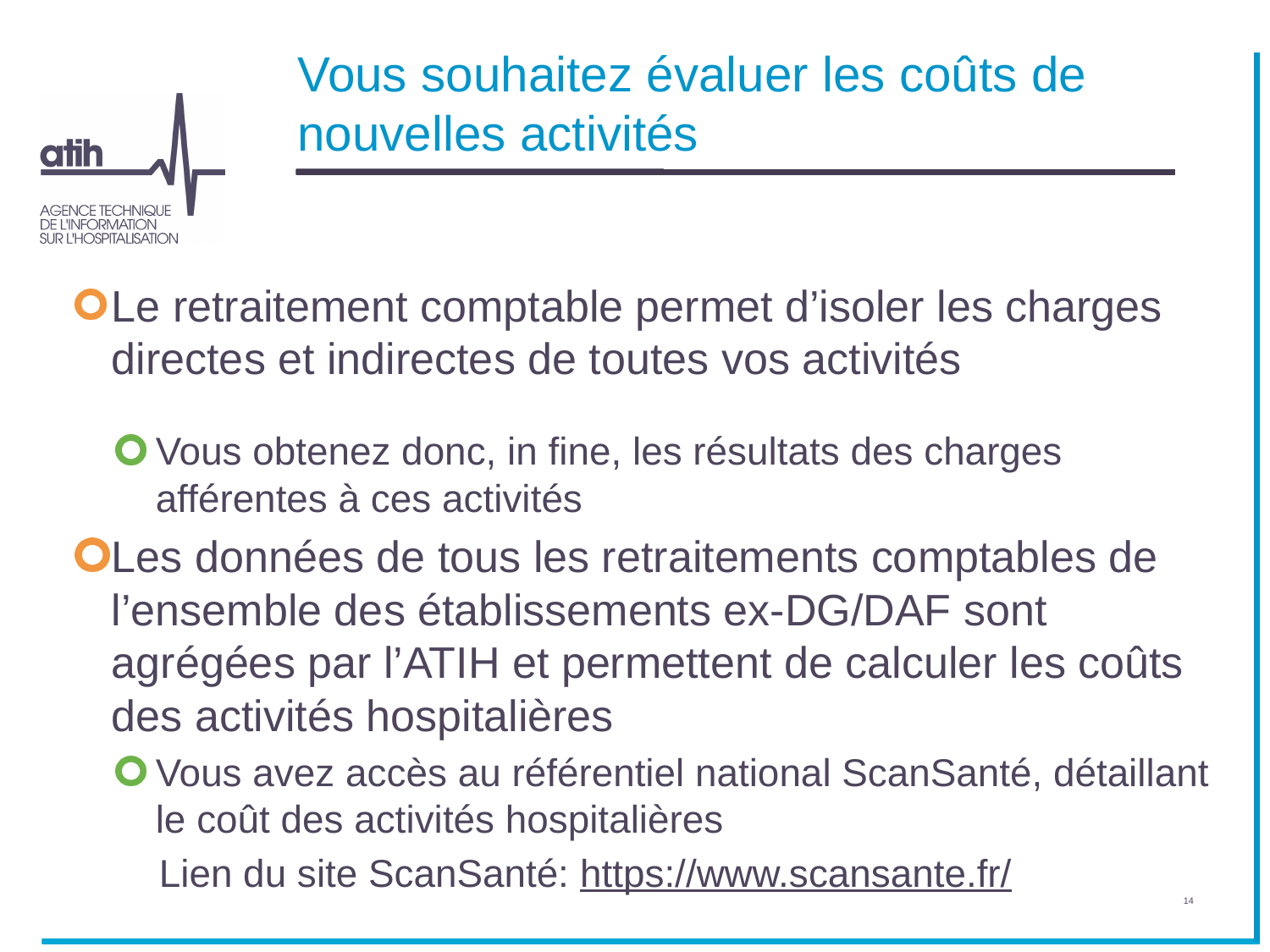

# Vous souhaitez évaluer les coûts de nouvelles activités
Le retraitement comptable permet d’isoler les charges directes et indirectes de toutes vos activités

Vous obtenez donc, in fine, les résultats des charges afférentes à ces activités
Les données de tous les retraitements comptables de l’ensemble des établissements ex-DG/DAF sont agrégées par l’ATIH et permettent de calculer les coûts des activités hospitalières
Vous avez accès au référentiel national ScanSanté, détaillant le coût des activités hospitalières
    Lien du site ScanSanté: https://www.scansante.fr/

14